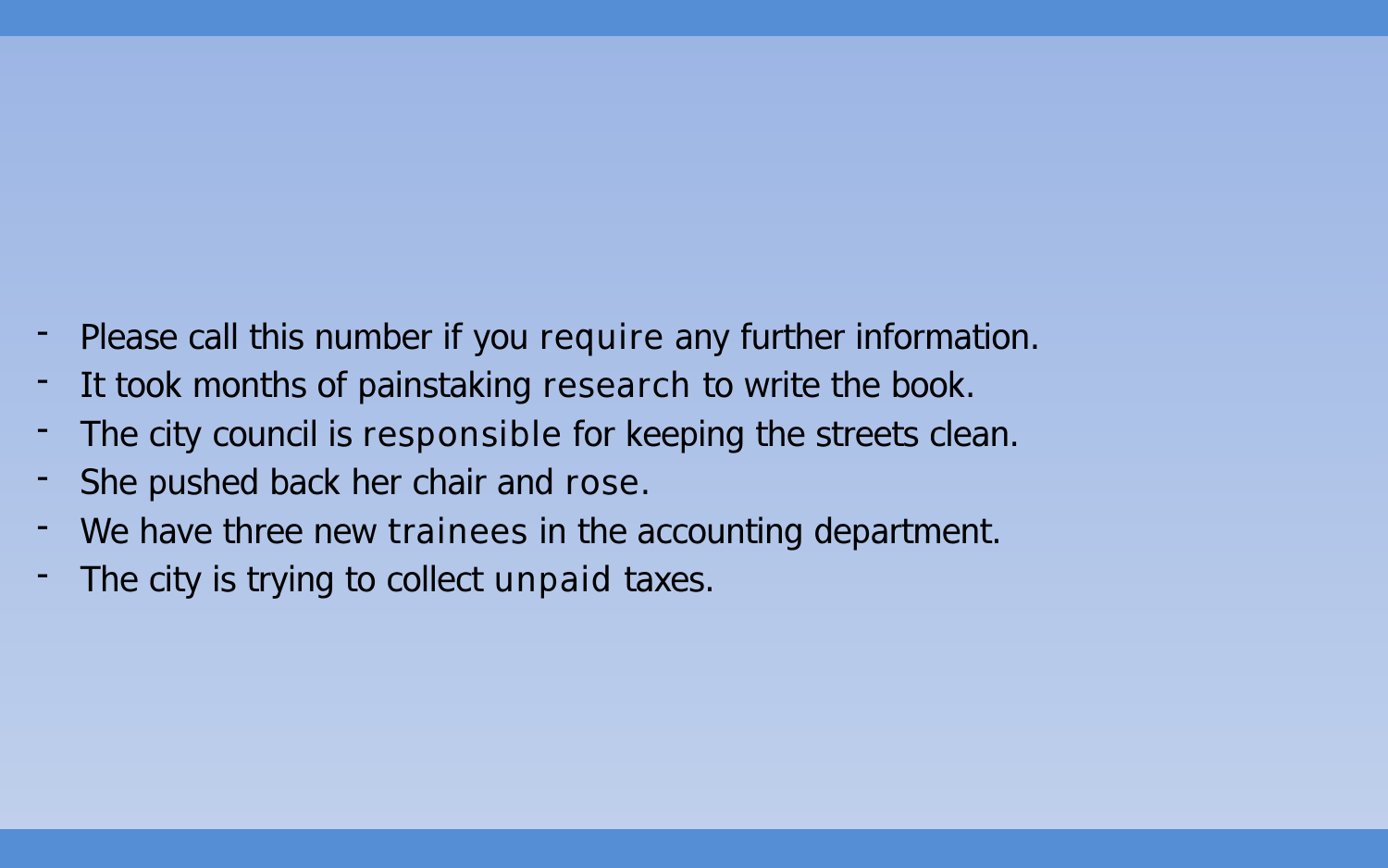

Please call this number if you require any further information.
It took months of painstaking research to write the book.
The city council is responsible for keeping the streets clean.
She pushed back her chair and rose.
We have three new trainees in the accounting department.
The city is trying to collect unpaid taxes.